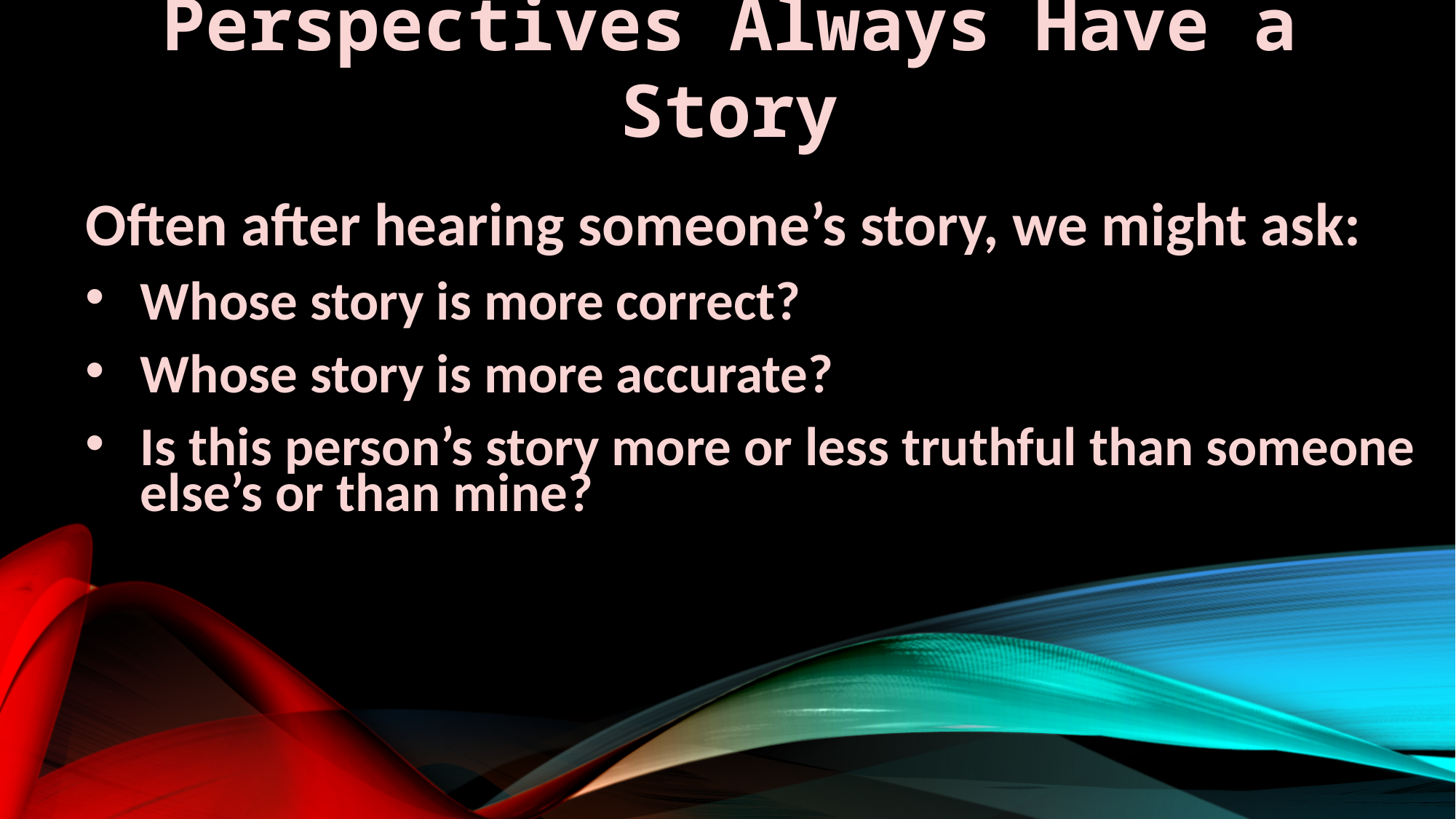

Perspectives Always Have a Story
Often after hearing someone’s story, we might ask:
Whose story is more correct?
Whose story is more accurate?
Is this person’s story more or less truthful than someone else’s or than mine?